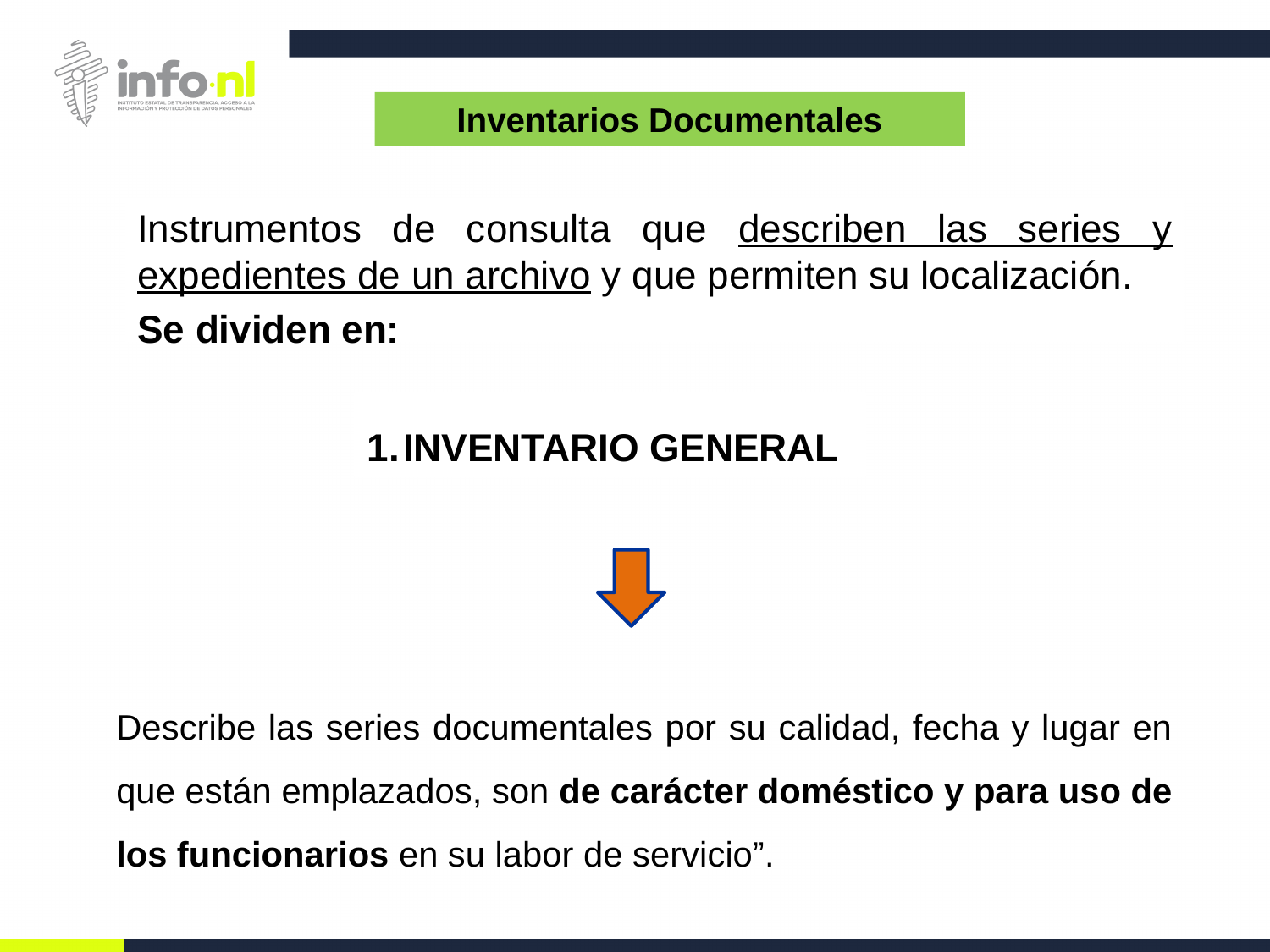

Inventarios Documentales
Instrumentos de consulta que describen las series y expedientes de un archivo y que permiten su localización.
Se dividen en:
INVENTARIO GENERAL

Describe las series documentales por su calidad, fecha y lugar en que están emplazados, son de carácter doméstico y para uso de los funcionarios en su labor de servicio”.